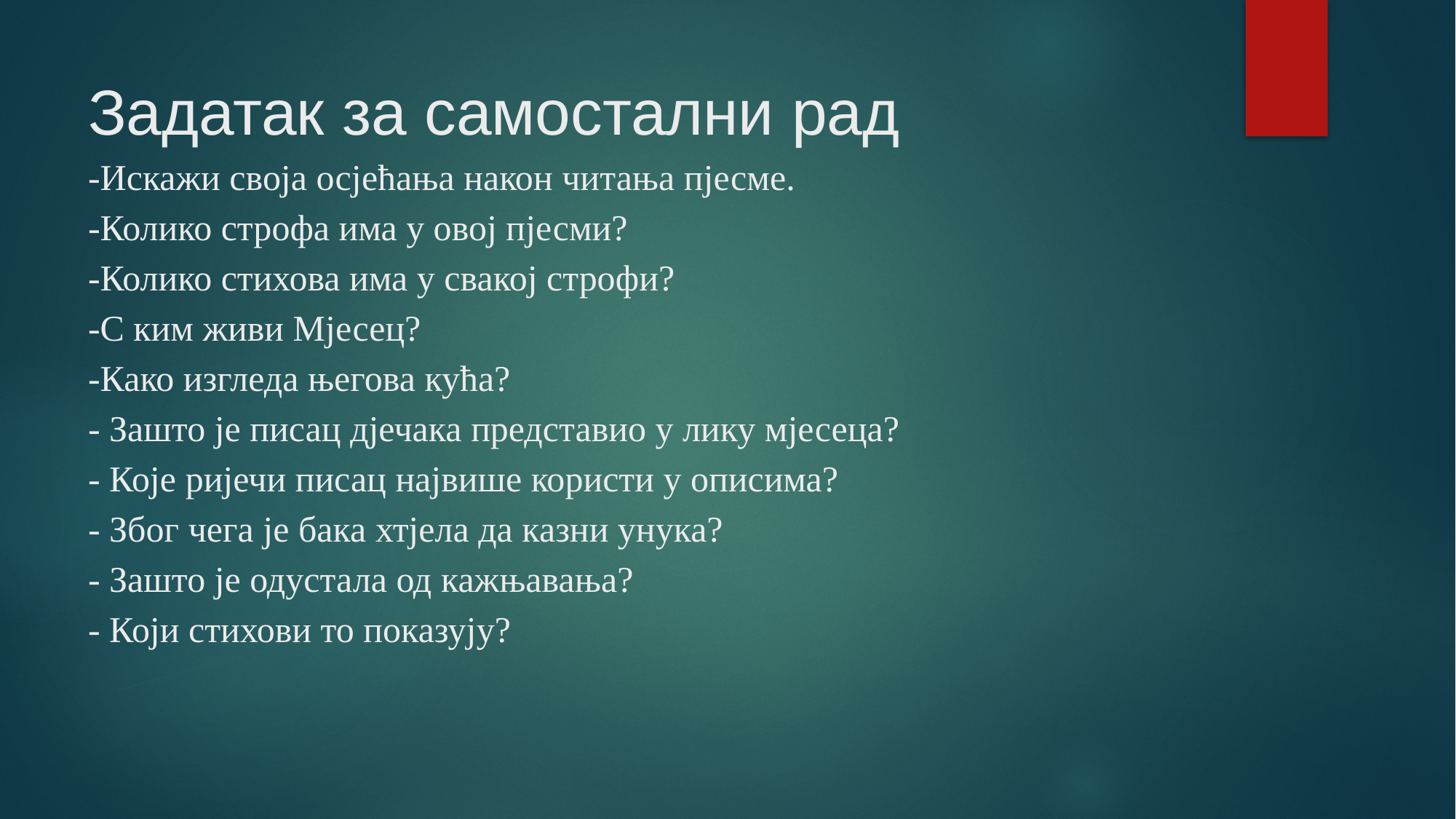

# Задатак за самостални рад -Искажи своја осјећања након читања пјесме. -Колико строфа има у овој пјесми? -Колико стихова има у свакој строфи? -С ким живи Мјесец? -Како изгледа његова кућа? - Зашто је писац дјечака представио у лику мјесеца? - Које ријечи писац највише користи у описима? - Због чега је бака хтјела да казни унука? - Зашто је одустала од кажњавања? - Који стихови то показују?